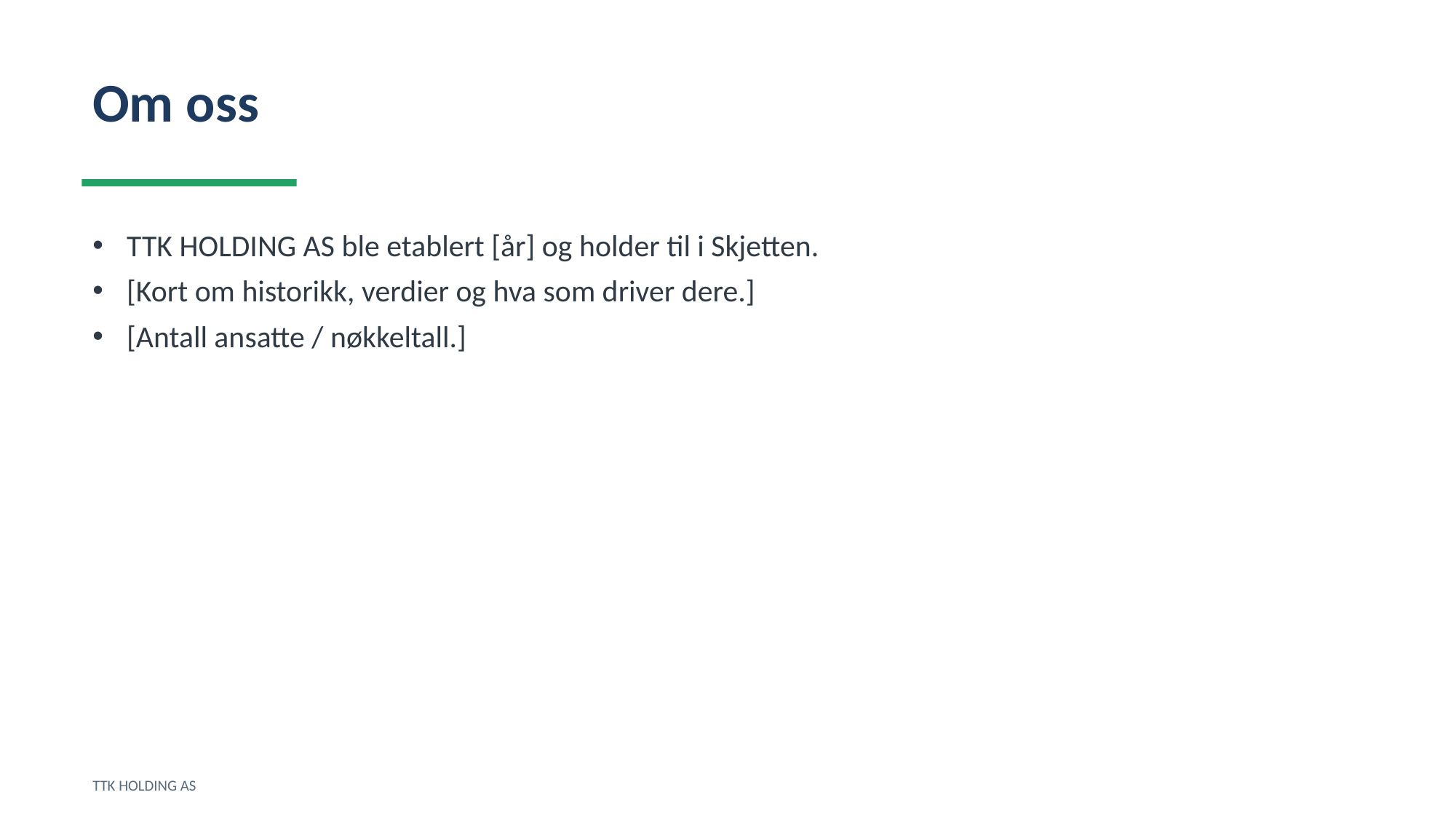

Om oss

TTK HOLDING AS ble etablert [år] og holder til i Skjetten.
[Kort om historikk, verdier og hva som driver dere.]
[Antall ansatte / nøkkeltall.]
TTK HOLDING AS